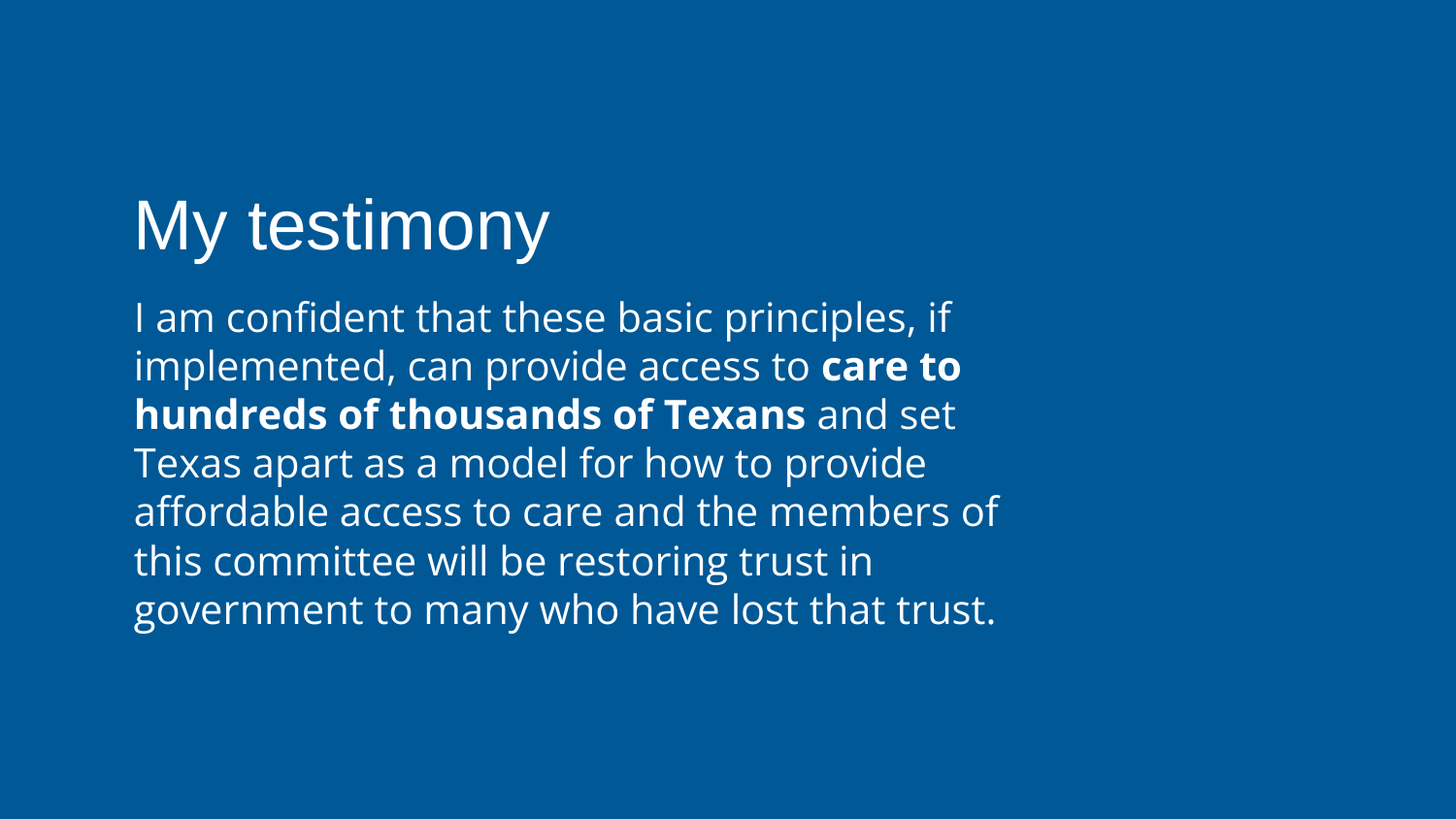

My testimony
I am confident that these basic principles, if implemented, can provide access to care to hundreds of thousands of Texans and set Texas apart as a model for how to provide affordable access to care and the members of this committee will be restoring trust in government to many who have lost that trust.